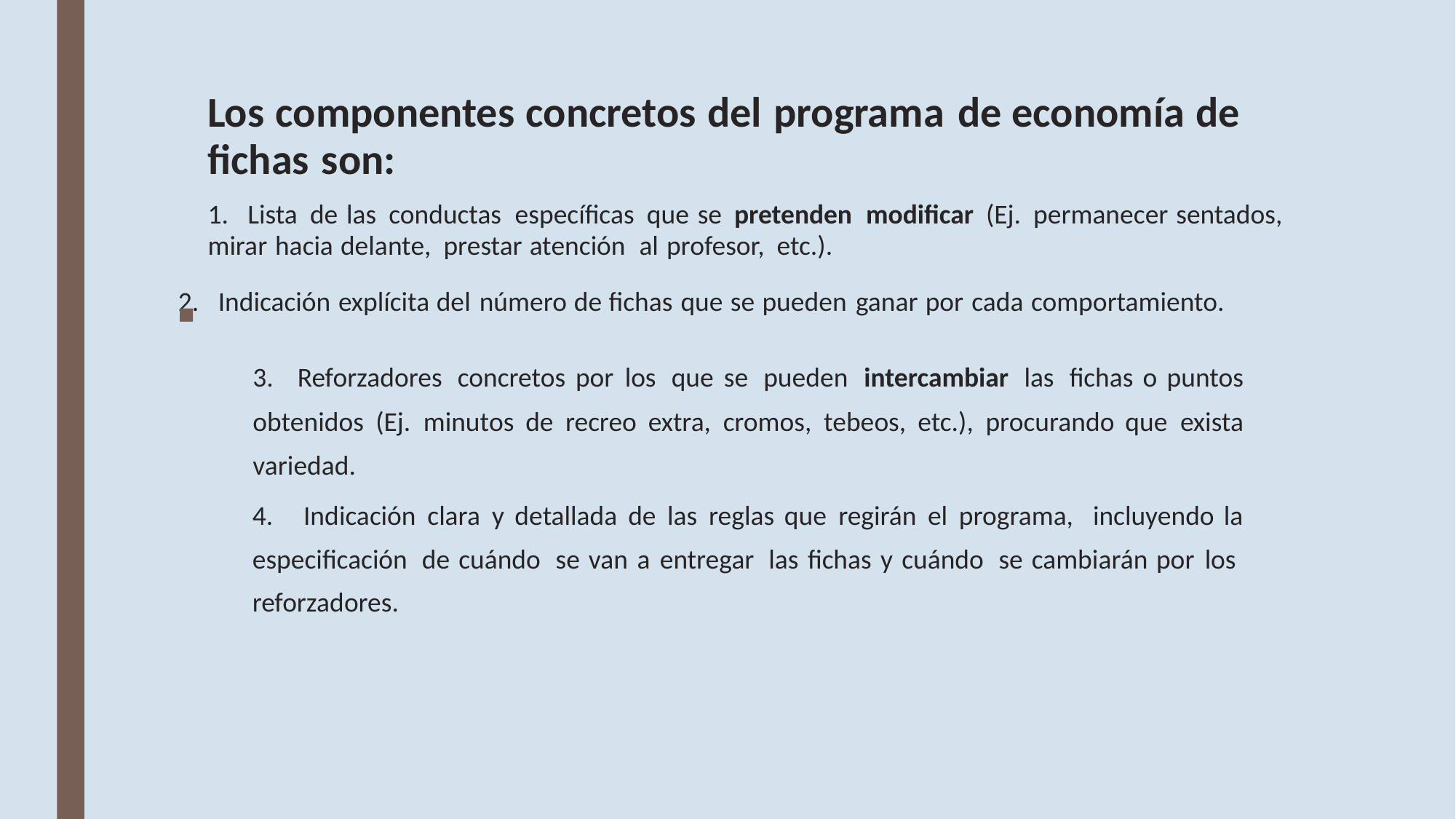

Los componentes concretos del programa de economía de fichas son:
1.   Lista  de las  conductas  específicas  que se  pretenden  modificar  (Ej.  permanecer sentados,  mirar hacia delante,  prestar atención  al profesor,  etc.).

2.   Indicación explícita del número de fichas que se pueden ganar por cada comportamiento.

3.   Reforzadores  concretos por los  que se  pueden  intercambiar  las  fichas o pun­tos obtenidos (Ej. minutos de recreo extra, cromos, tebeos, etc.), procurando que exista variedad.
4.   Indicación clara y detallada de las reglas que regirán el programa,  incluyendo la especificación  de cuándo  se van a entregar  las fichas y cuándo  se cambia­rán por los  reforzadores.